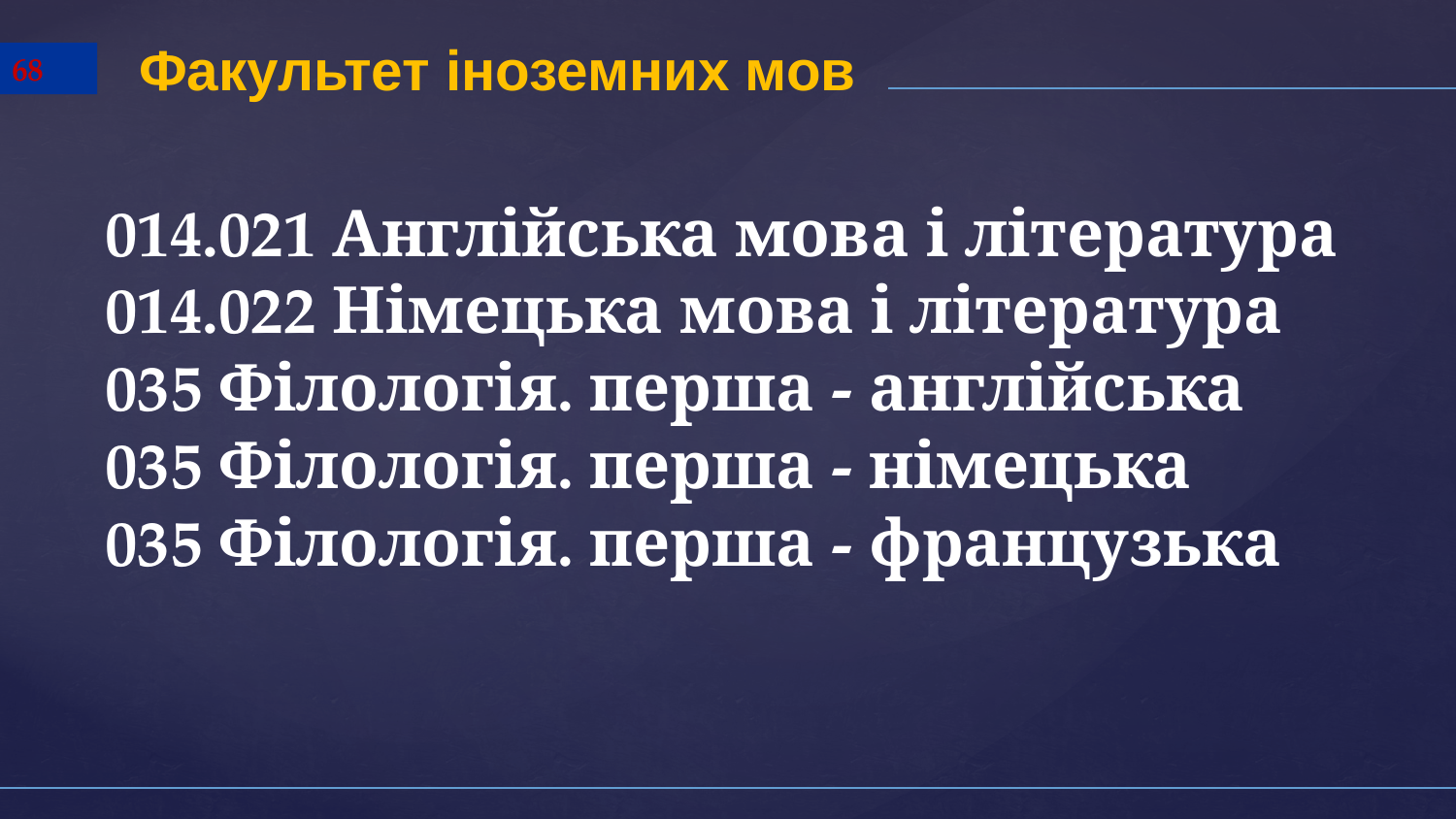

Факультет іноземних мов
68

014.021 Англійська мова і література
014.022 Німецька мова і література
035 Філологія. перша - англійська
035 Філологія. перша - німецька
035 Філологія. перша - французька